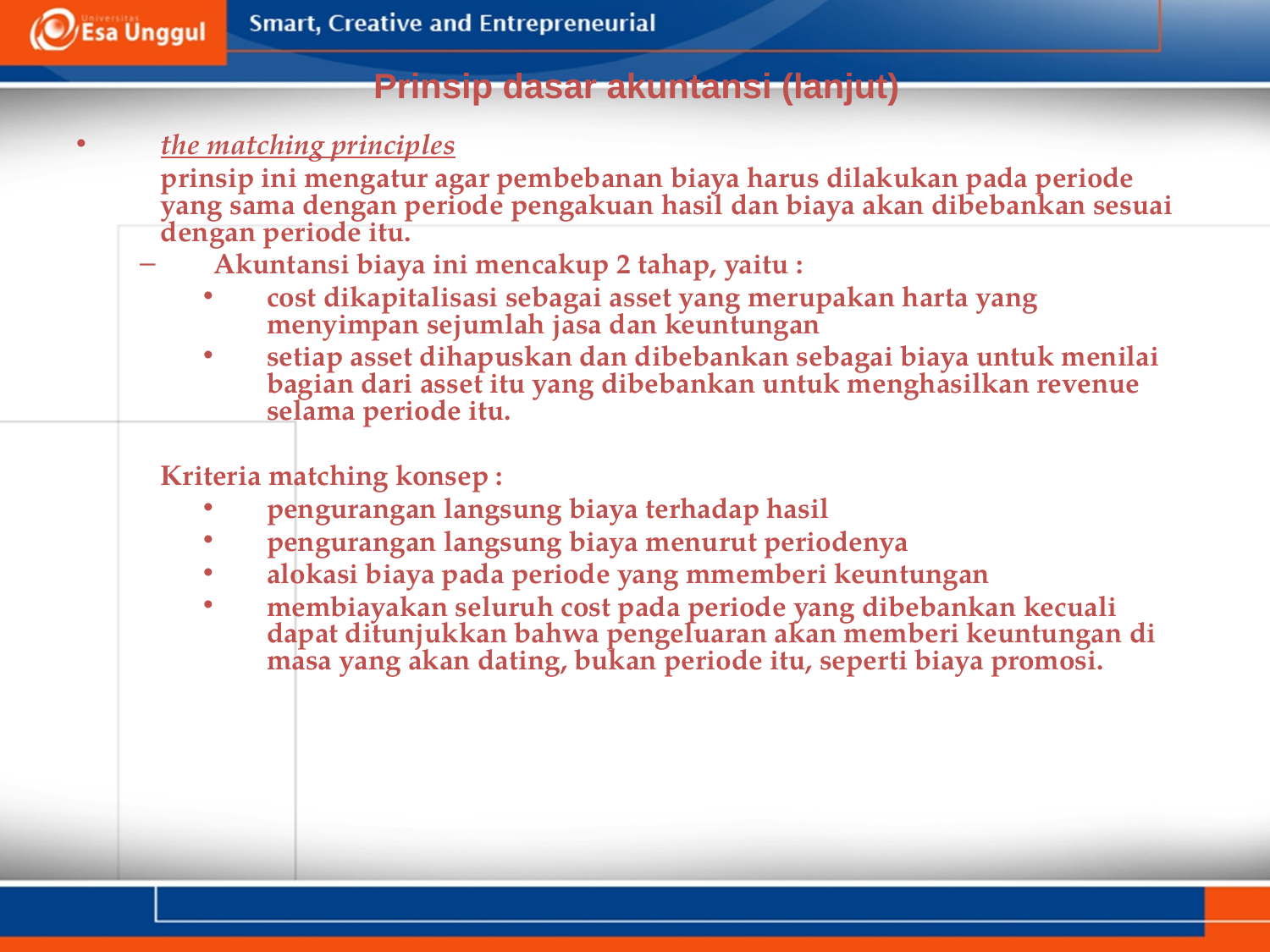

# Prinsip dasar akuntansi (lanjut)
the matching principles
	prinsip ini mengatur agar pembebanan biaya harus dilakukan pada periode yang sama dengan periode pengakuan hasil dan biaya akan dibebankan sesuai dengan periode itu.
Akuntansi biaya ini mencakup 2 tahap, yaitu :
cost dikapitalisasi sebagai asset yang merupakan harta yang menyimpan sejumlah jasa dan keuntungan
setiap asset dihapuskan dan dibebankan sebagai biaya untuk menilai bagian dari asset itu yang dibebankan untuk menghasilkan revenue selama periode itu.

	Kriteria matching konsep :
pengurangan langsung biaya terhadap hasil
pengurangan langsung biaya menurut periodenya
alokasi biaya pada periode yang mmemberi keuntungan
membiayakan seluruh cost pada periode yang dibebankan kecuali dapat ditunjukkan bahwa pengeluaran akan memberi keuntungan di masa yang akan dating, bukan periode itu, seperti biaya promosi.